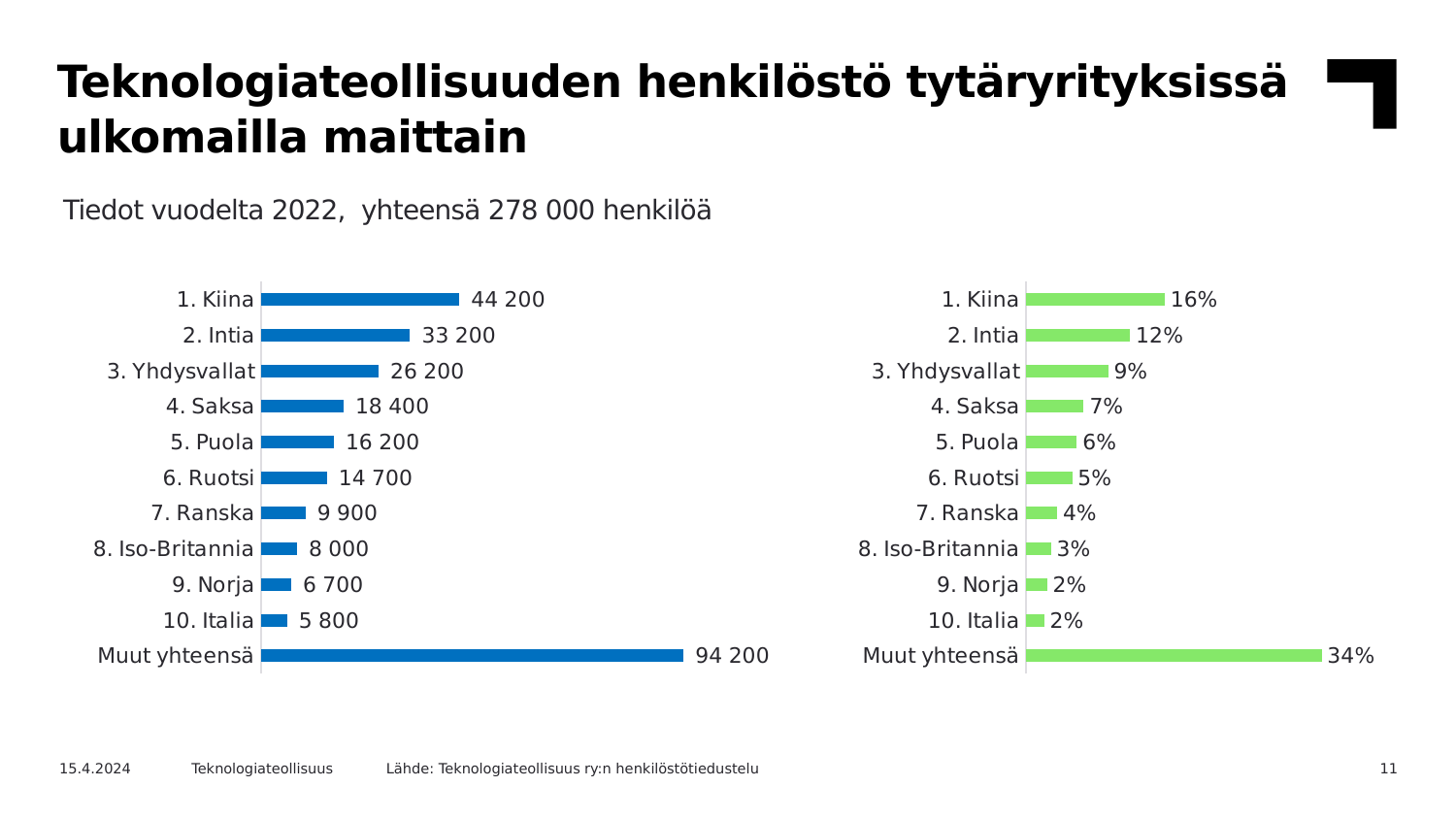

Teknologiateollisuuden henkilöstö tytäryrityksissä ulkomailla maittain
Tiedot vuodelta 2022,  yhteensä 278 000 henkilöä

### Chart

| Category |  |
|---|---|
| Muut yhteensä | 94200.0 |
| 10. Italia | 5800.0 |
| 9. Norja | 6700.0 |
| 8. Iso-Britannia | 8000.0 |
| 7. Ranska | 9900.0 |
| 6. Ruotsi | 14700.0 |
| 5. Puola | 16200.0 |
| 4. Saksa | 18400.0 |
| 3. Yhdysvallat | 26200.0 |
| 2. Intia | 33200.0 |
| 1. Kiina | 44200.0 |

### Chart

| Category |  |
|---|---|
| Muut yhteensä | 0.3393909697502486 |
| 10. Italia | 0.02089668391243569 |
| 9. Norja | 0.024139272795399846 |
| 8. Iso-Britannia | 0.028823012293014743 |
| 7. Ranska | 0.03566847771260574 |
| 6. Ruotsi | 0.05296228508841459 |
| 5. Puola | 0.058366599893354854 |
| 4. Saksa | 0.0662929282739339 |
| 3. Yhdysvallat | 0.09439536525962329 |
| 2. Intia | 0.11961550101601118 |
| 1. Kiina | 0.15924714291890646 |
Lähde: Teknologiateollisuus ry:n henkilöstötiedustelu
15.4.2024
Teknologiateollisuus
11